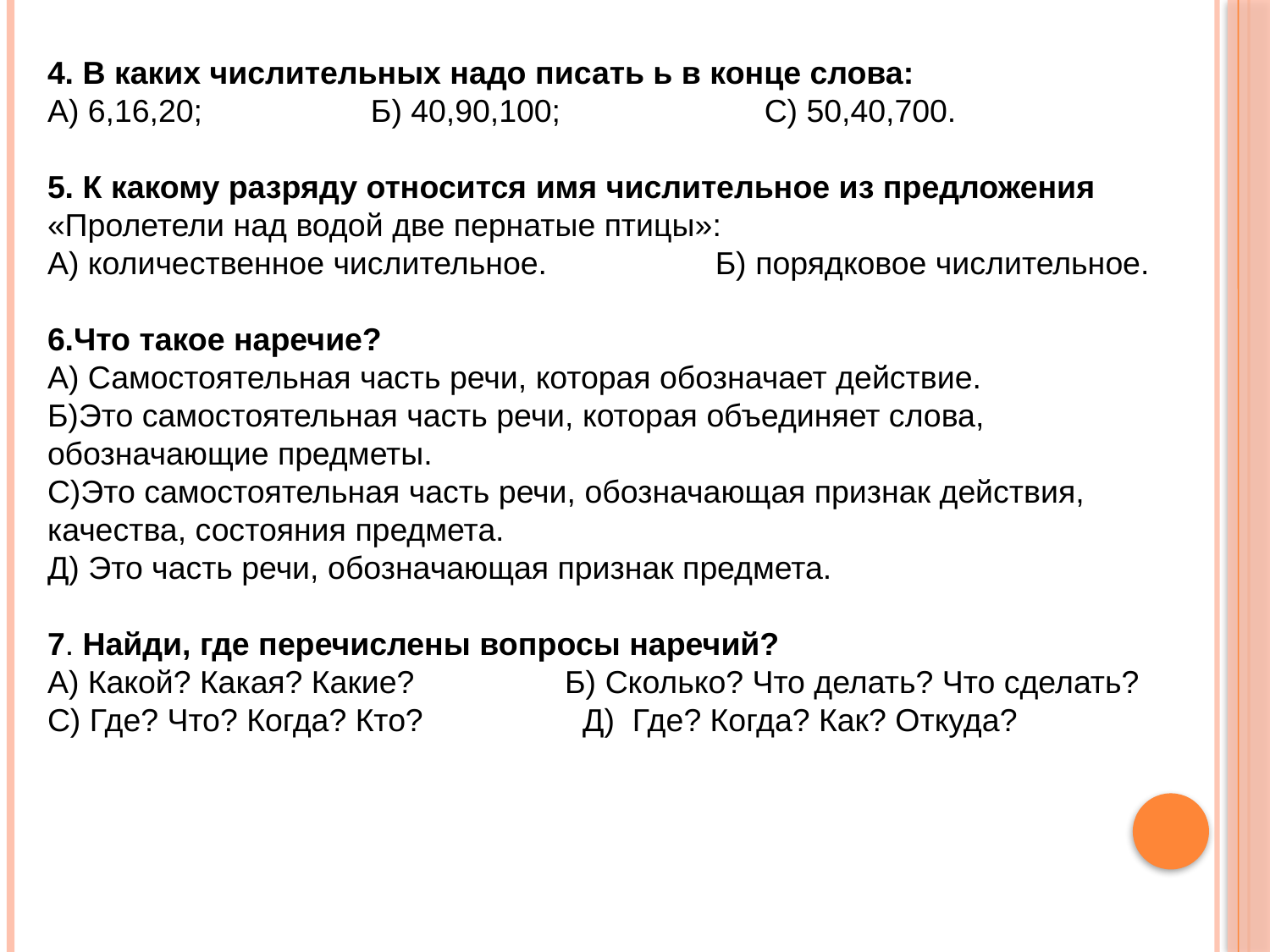

4. В каких числительных надо писать ь в конце слова:
А) 6,16,20;                   Б) 40,90,100;                       С) 50,40,700.

5. К какому разряду относится имя числительное из предложения «Пролетели над водой две пернатые птицы»:
А) количественное числительное.                   Б) порядковое числительное.

6.Что такое наречие?
А) Самостоятельная часть речи, которая обозначает действие.
Б)Это самостоятельная часть речи, которая объединяет слова, обозначающие предметы.
С)Это самостоятельная часть речи, обозначающая признак действия, качества, состояния предмета.
Д) Это часть речи, обозначающая признак предмета.

7. Найди, где перечислены вопросы наречий?
А) Какой? Какая? Какие?                 Б) Сколько? Что делать? Что сделать?
С) Где? Что? Когда? Кто?                  Д)  Где? Когда? Как? Откуда?